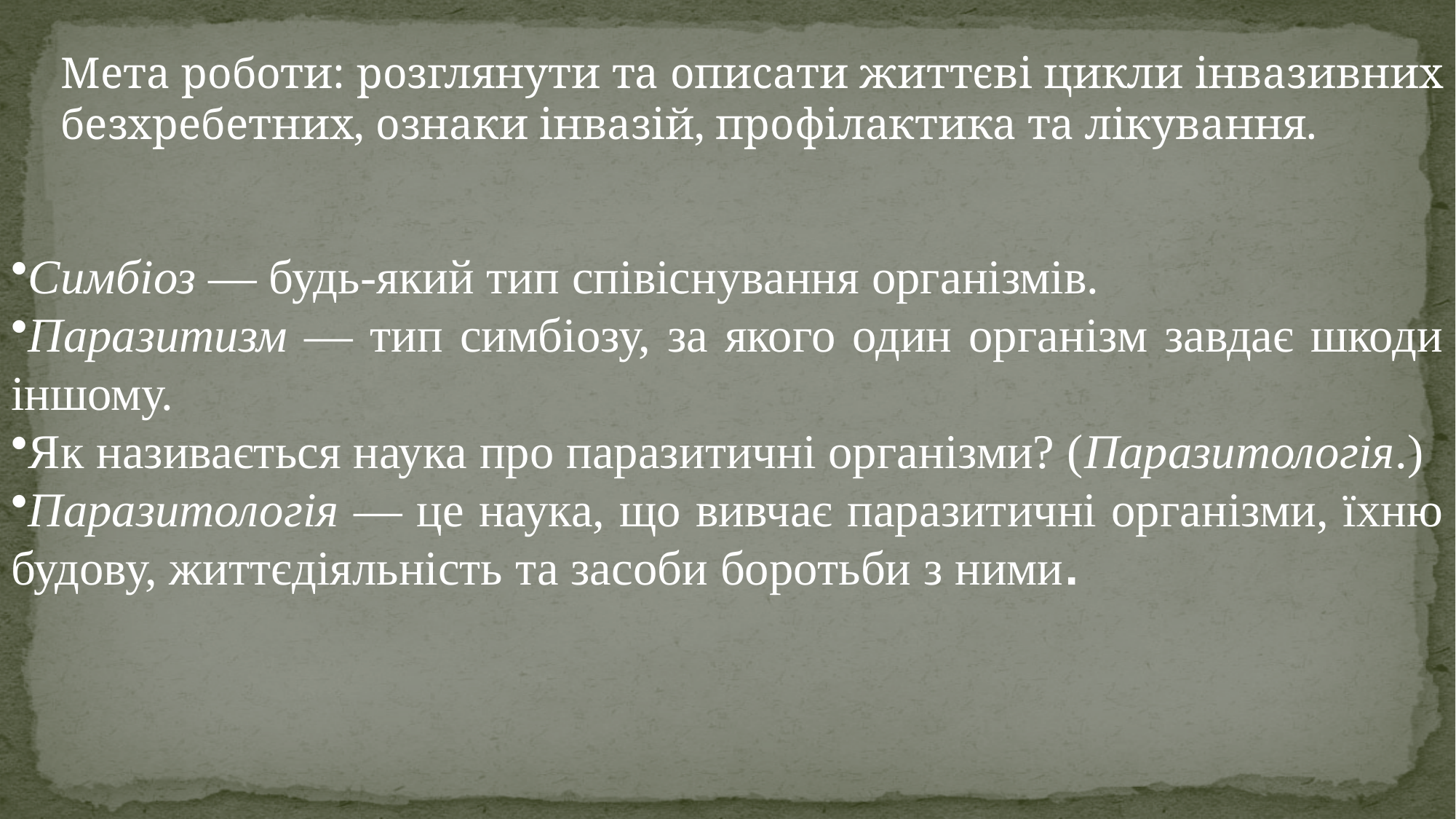

Мета роботи: розглянути та описати життєві цикли інвазивних безхребетних, ознаки інвазій, профілактика та лікування.
Симбіоз — будь-який тип співіснування організмів.
Паразитизм — тип симбіозу, за якого один організм завдає шкоди іншому.
Як називається наука про паразитичні організми? (Паразитологія.)
Паразитологія — це наука, що вивчає паразитичні організми, їхню будову, життєдіяльність та засоби боротьби з ними.